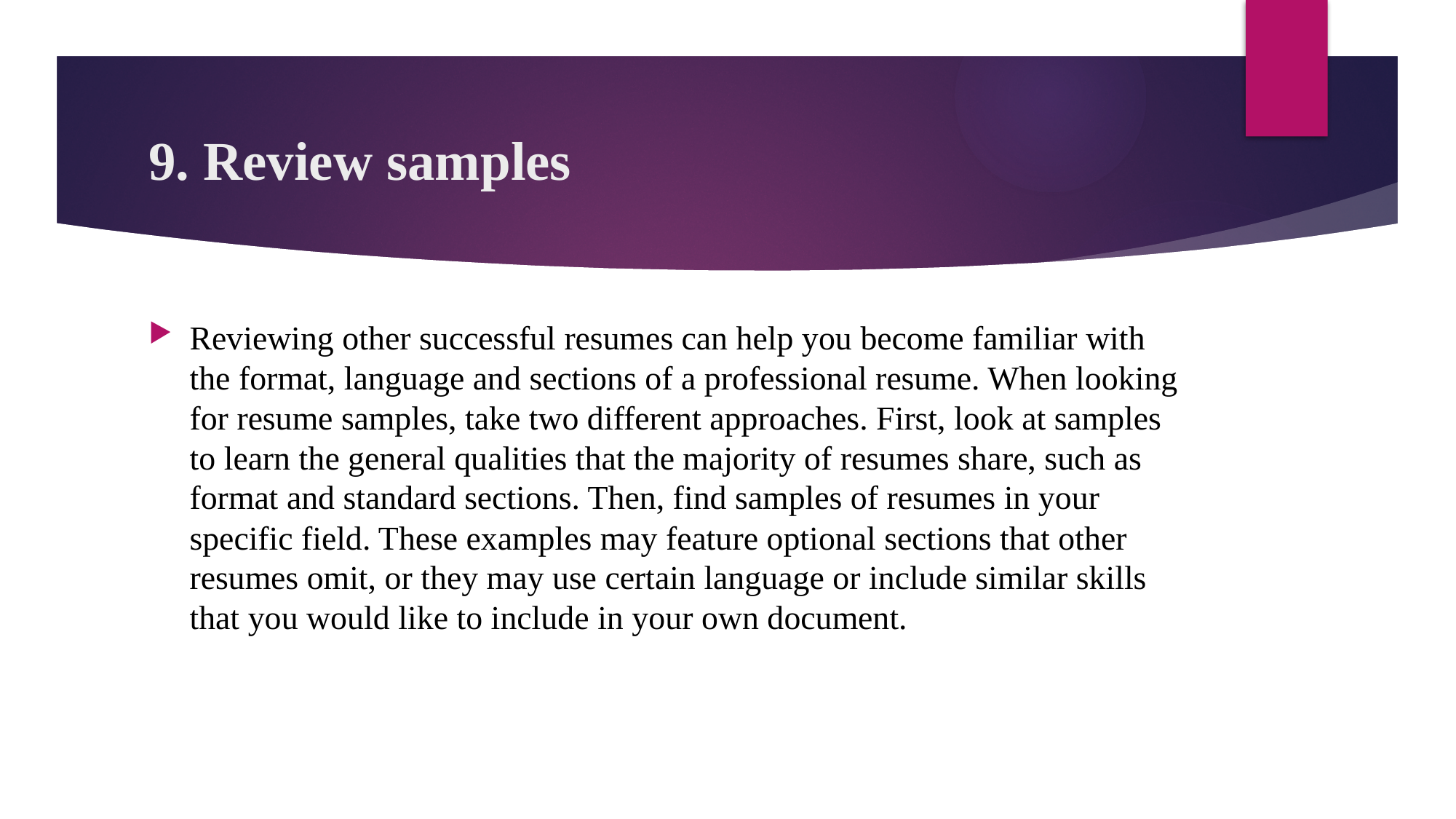

# 9. Review samples
Reviewing other successful resumes can help you become familiar with the format, language and sections of a professional resume. When looking for resume samples, take two different approaches. First, look at samples to learn the general qualities that the majority of resumes share, such as format and standard sections. Then, find samples of resumes in your specific field. These examples may feature optional sections that other resumes omit, or they may use certain language or include similar skills that you would like to include in your own document.